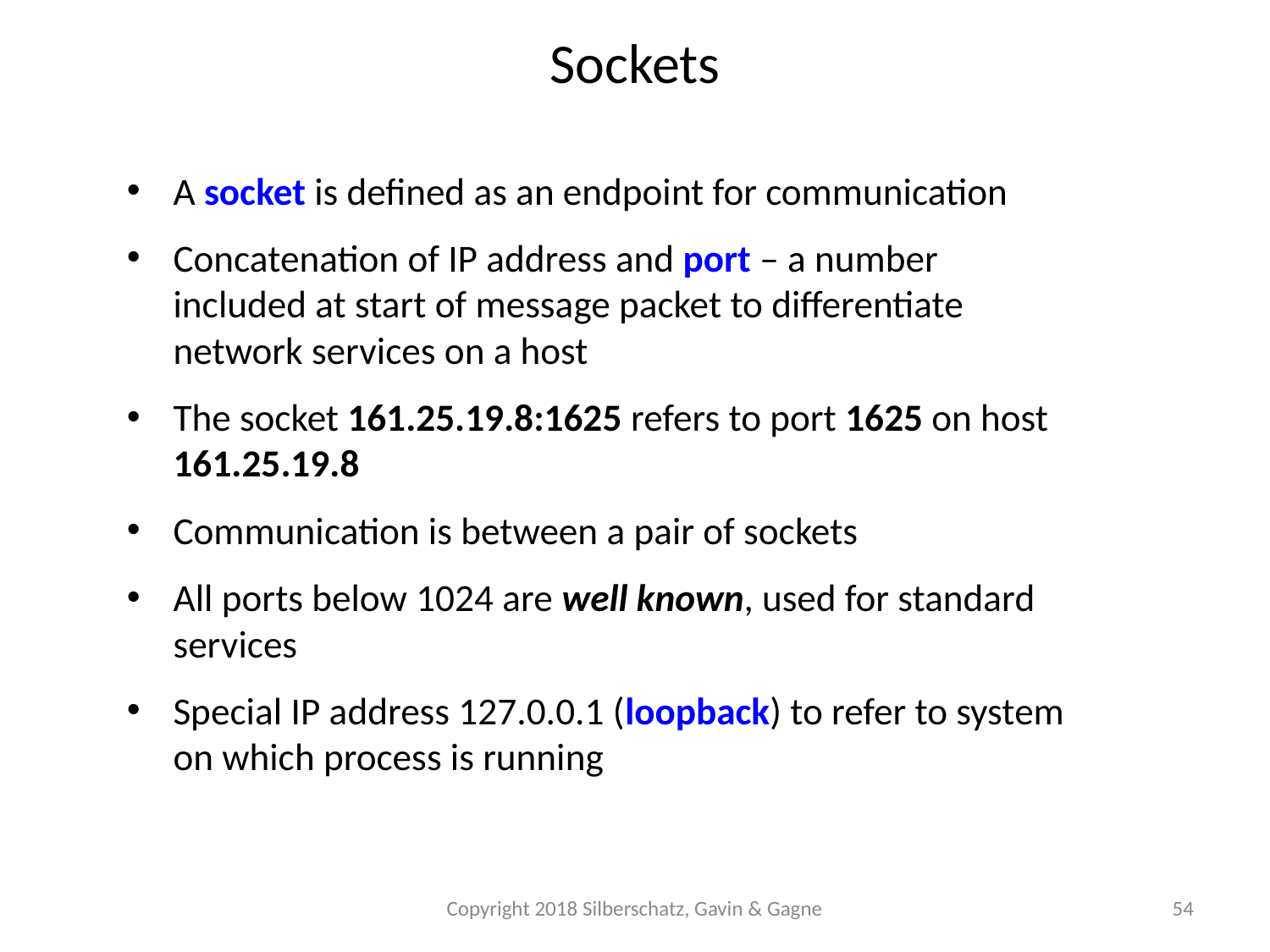

# Sockets
A socket is defined as an endpoint for communication

Concatenation of IP address and port – a number included at start of message packet to differentiate network services on a host

The socket 161.25.19.8:1625 refers to port 1625 on host 161.25.19.8

Communication is between a pair of sockets

All ports below 1024 are well known, used for standard services

Special IP address 127.0.0.1 (loopback) to refer to system on which process is running
Copyright 2018 Silberschatz, Gavin & Gagne
54